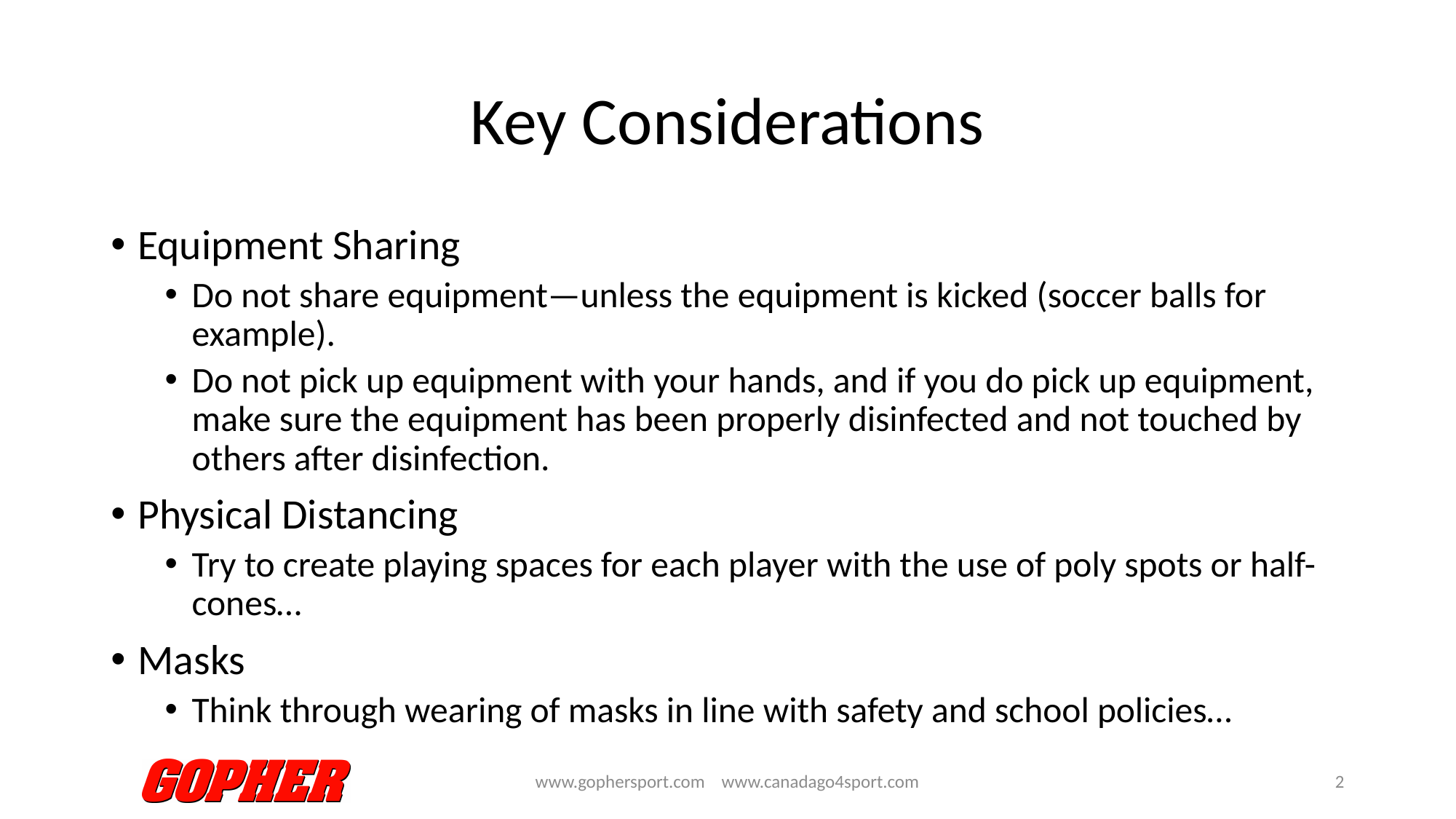

# Key Considerations
Equipment Sharing
Do not share equipment—unless the equipment is kicked (soccer balls for example).
Do not pick up equipment with your hands, and if you do pick up equipment, make sure the equipment has been properly disinfected and not touched by others after disinfection.
Physical Distancing
Try to create playing spaces for each player with the use of poly spots or half-cones…
Masks
Think through wearing of masks in line with safety and school policies…

www.gophersport.com    www.canadago4sport.com
2